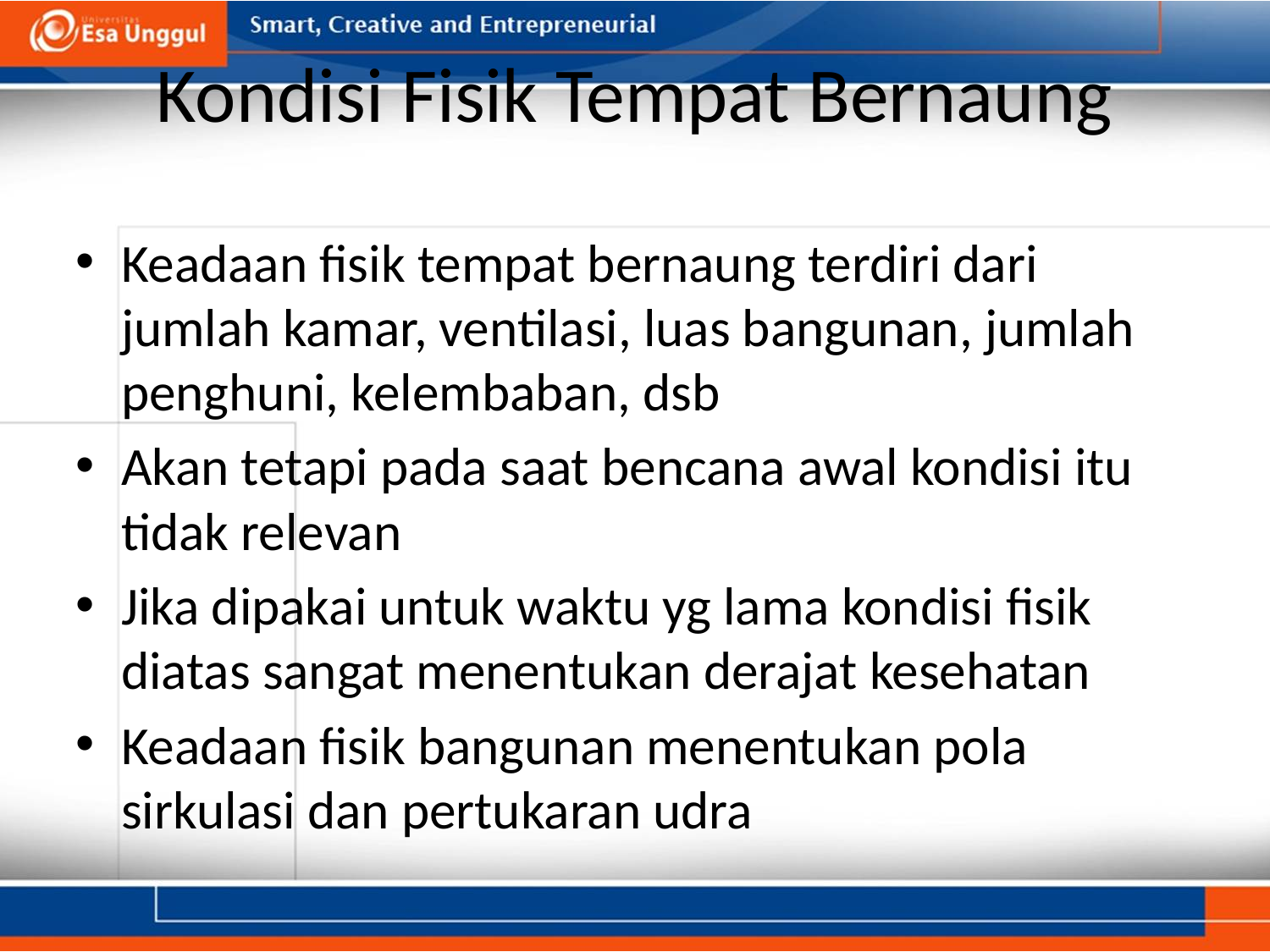

# Kondisi Fisik Tempat Bernaung
Keadaan fisik tempat bernaung terdiri dari jumlah kamar, ventilasi, luas bangunan, jumlah penghuni, kelembaban, dsb
Akan tetapi pada saat bencana awal kondisi itu tidak relevan
Jika dipakai untuk waktu yg lama kondisi fisik diatas sangat menentukan derajat kesehatan
Keadaan fisik bangunan menentukan pola sirkulasi dan pertukaran udra